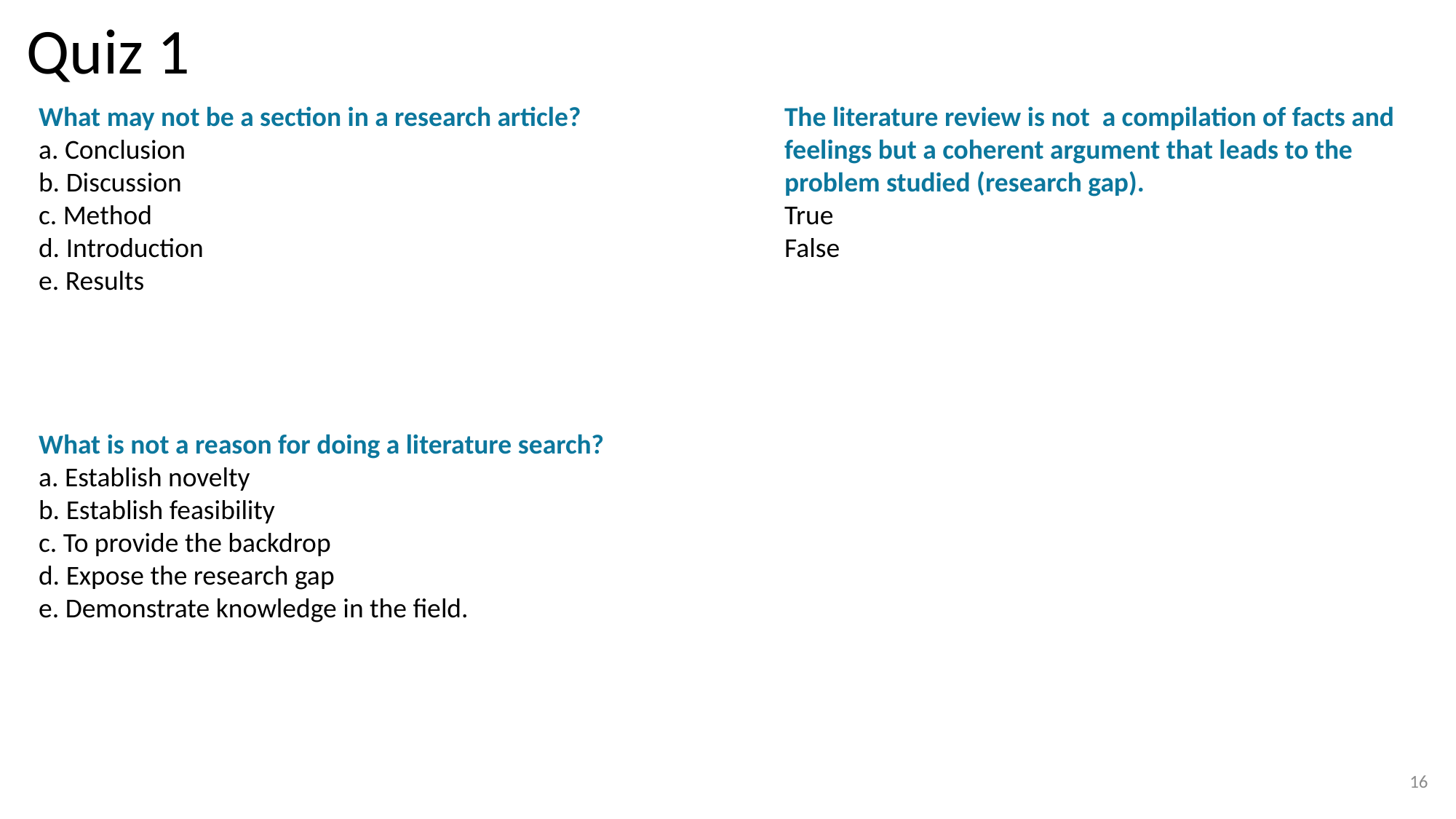

# Quiz 1
What may not be a section in a research article?
a. Conclusion
b. Discussion
c. Method
d. Introduction
e. Results

The literature review is not  a compilation of facts and feelings but a coherent argument that leads to the problem studied (research gap).
True
False
What is not a reason for doing a literature search?
a. Establish novelty
b. Establish feasibility
c. To provide the backdrop
d. Expose the research gap
e. Demonstrate knowledge in the field.

16